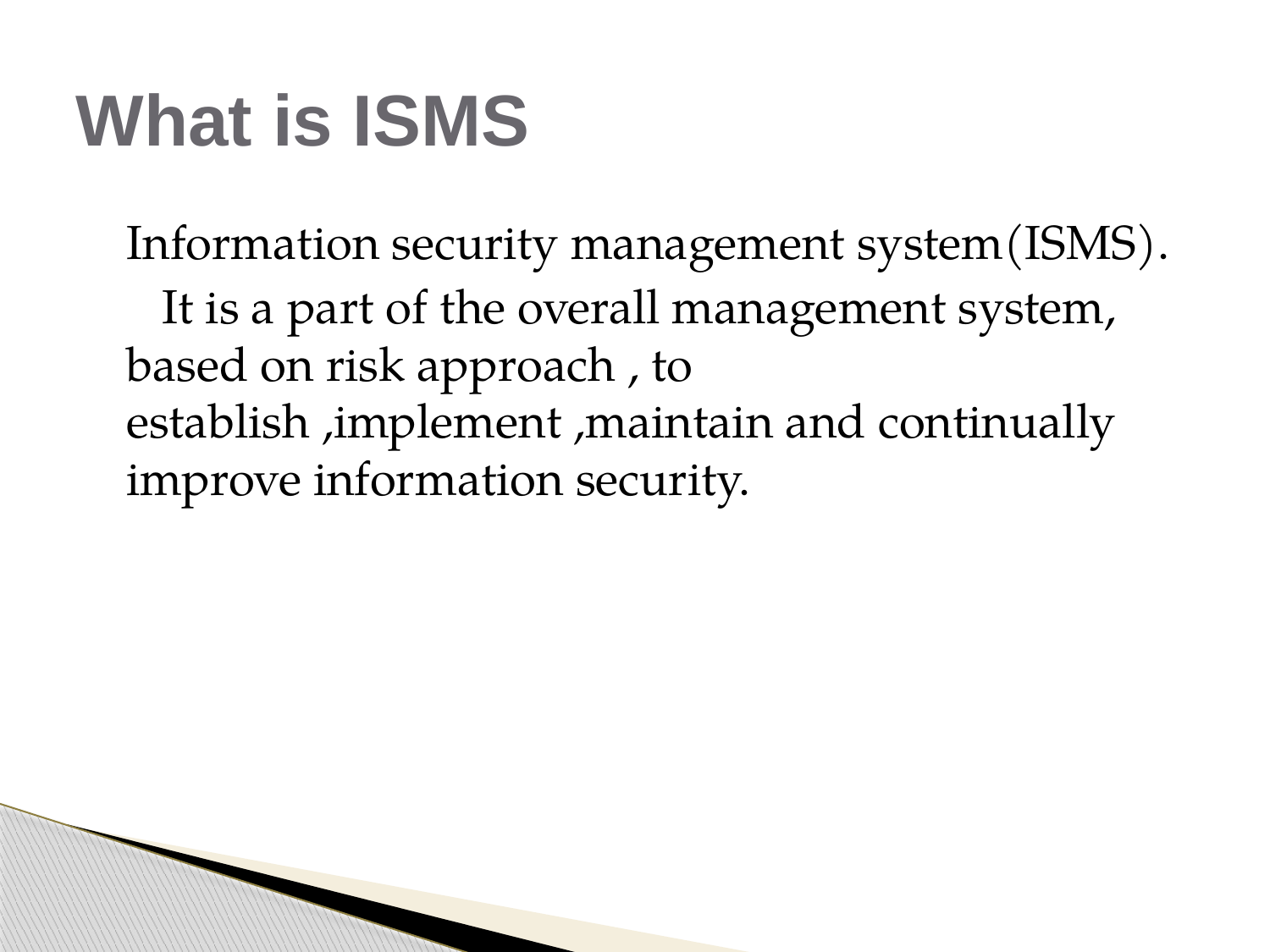

# What is ISMS
   Information security management system(ISMS).
      It is a part of the overall management system, based on risk approach , to establish ,implement ,maintain and continually improve information security.